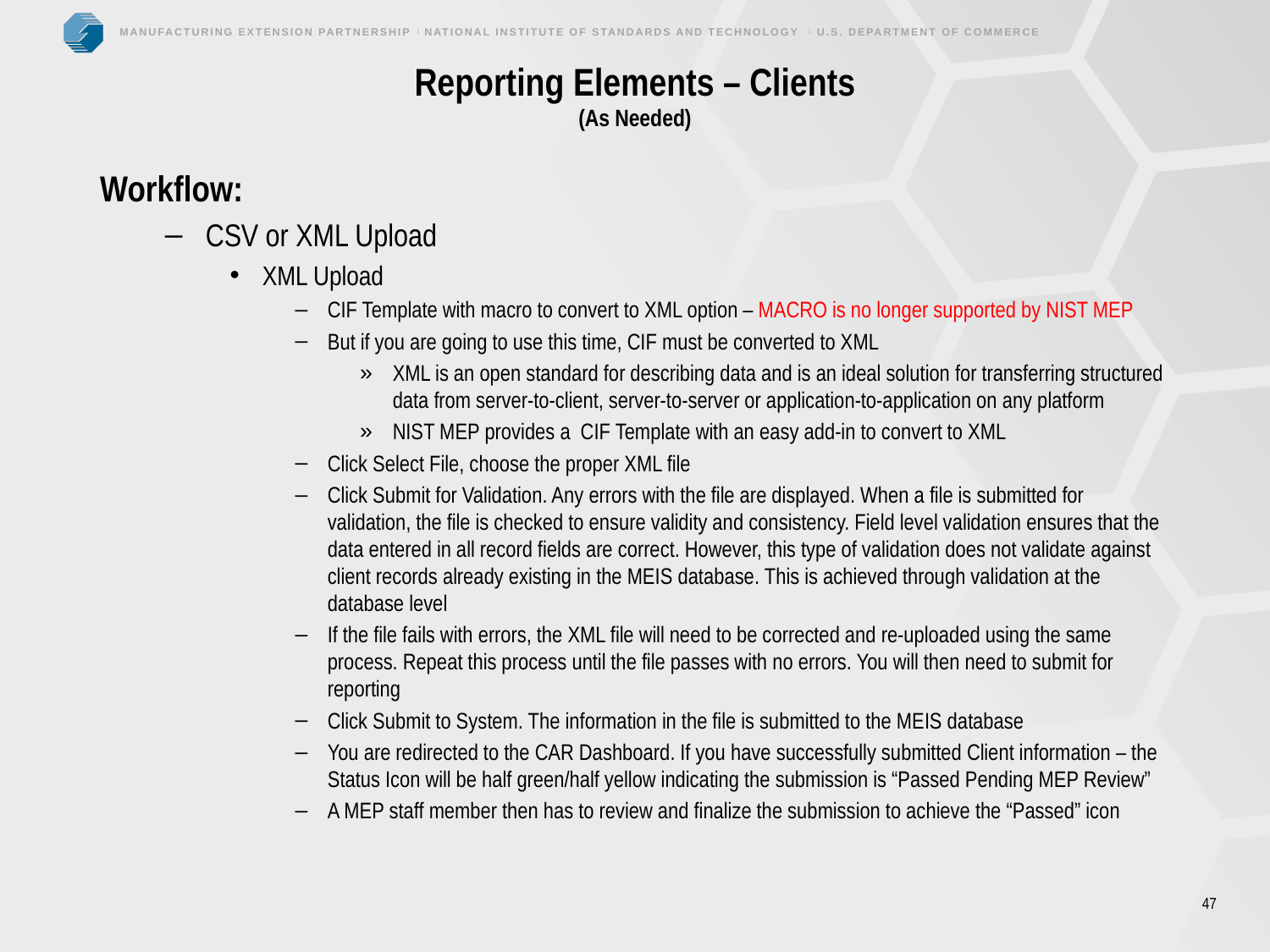

# Reporting Elements – Clients (As Needed)
Workflow:
CSV or XML Upload
XML Upload
CIF Template with macro to convert to XML option – MACRO is no longer supported by NIST MEP
But if you are going to use this time, CIF must be converted to XML
XML is an open standard for describing data and is an ideal solution for transferring structured data from server-to-client, server-to-server or application-to-application on any platform
NIST MEP provides a  CIF Template with an easy add-in to convert to XML
Click Select File, choose the proper XML file
Click Submit for Validation. Any errors with the file are displayed. When a file is submitted for validation, the file is checked to ensure validity and consistency. Field level validation ensures that the data entered in all record fields are correct. However, this type of validation does not validate against client records already existing in the MEIS database. This is achieved through validation at the database level
If the file fails with errors, the XML file will need to be corrected and re-uploaded using the same process. Repeat this process until the file passes with no errors. You will then need to submit for reporting
Click Submit to System. The information in the file is submitted to the MEIS database
You are redirected to the CAR Dashboard. If you have successfully submitted Client information – the Status Icon will be half green/half yellow indicating the submission is “Passed Pending MEP Review”
A MEP staff member then has to review and finalize the submission to achieve the “Passed” icon
47